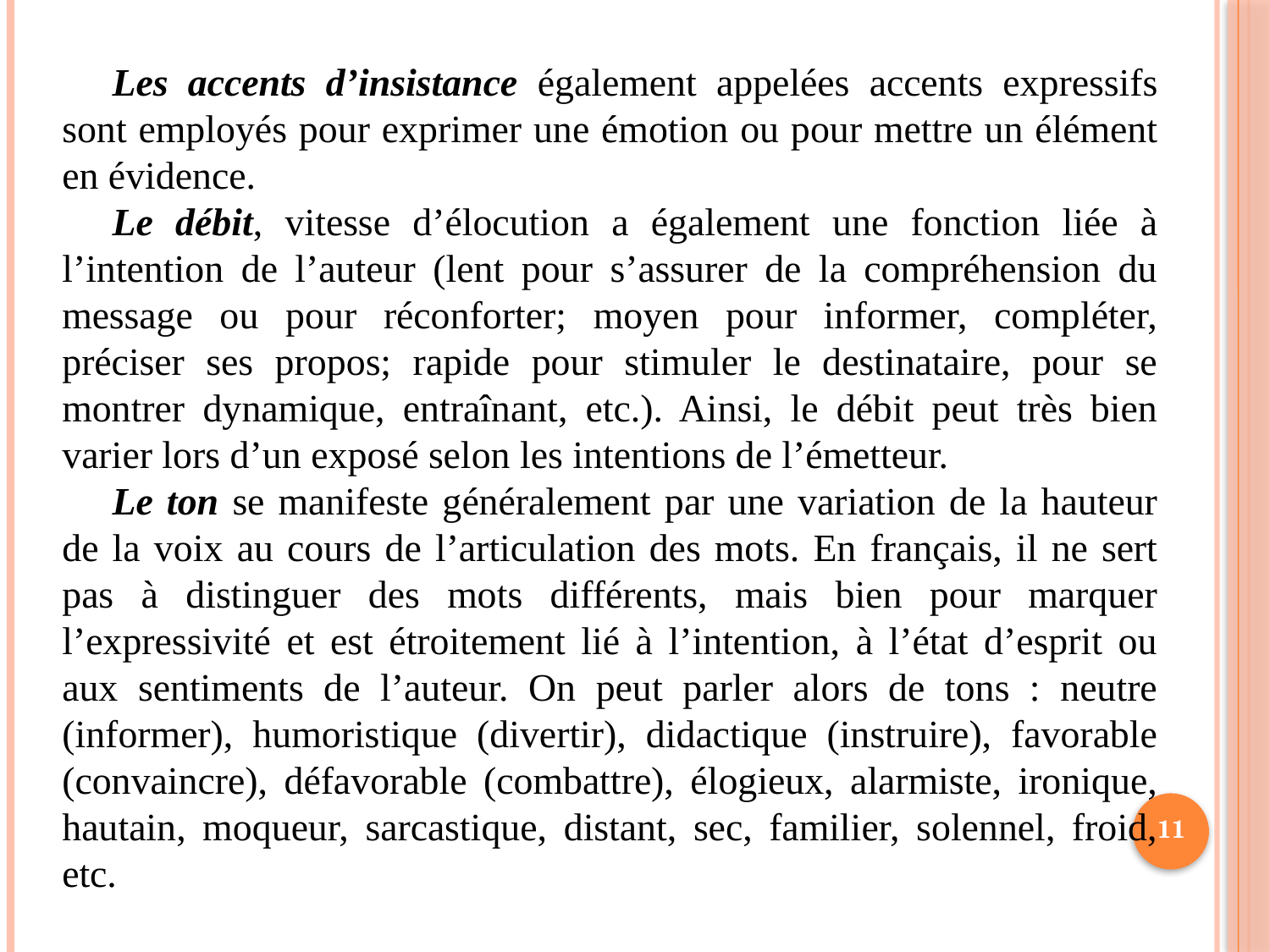

Les accents d’insistance également appelées accents expressifs sont employés pour exprimer une émotion ou pour mettre un élément en évidence.
Le débit, vitesse d’élocution a également une fonction liée à l’intention de l’auteur (lent pour s’assurer de la compréhension du message ou pour réconforter; moyen pour informer, compléter, préciser ses propos; rapide pour stimuler le destinataire, pour se montrer dynamique, entraînant, etc.). Ainsi, le débit peut très bien varier lors d’un exposé selon les intentions de l’émetteur.
Le ton se manifeste généralement par une variation de la hauteur de la voix au cours de l’articulation des mots. En français, il ne sert pas à distinguer des mots différents, mais bien pour marquer l’expressivité et est étroitement lié à l’intention, à l’état d’esprit ou aux sentiments de l’auteur. On peut parler alors de tons : neutre (informer), humoristique (divertir), didactique (instruire), favorable (convaincre), défavorable (combattre), élogieux, alarmiste, ironique, hautain, moqueur, sarcastique, distant, sec, familier, solennel, froid, etc.
11